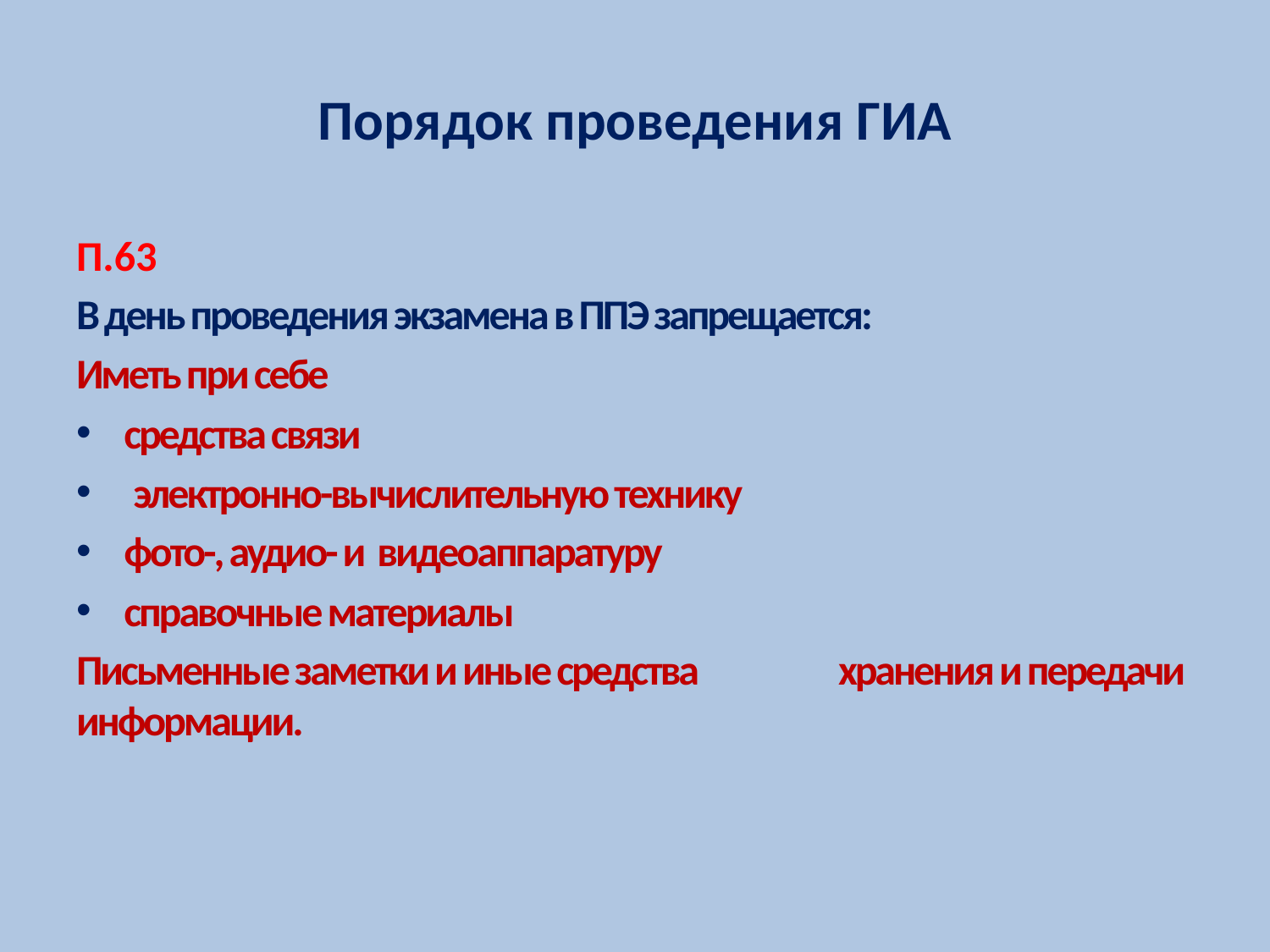

# Порядок проведения ГИА
П.63
В день проведения экзамена в ППЭ запрещается:
Иметь при себе
средства связи
 электронно-вычислительную технику
фото-, аудио- и  видеоаппаратуру
справочные материалы
Письменные заметки и иные средства  	хранения и передачи информации.